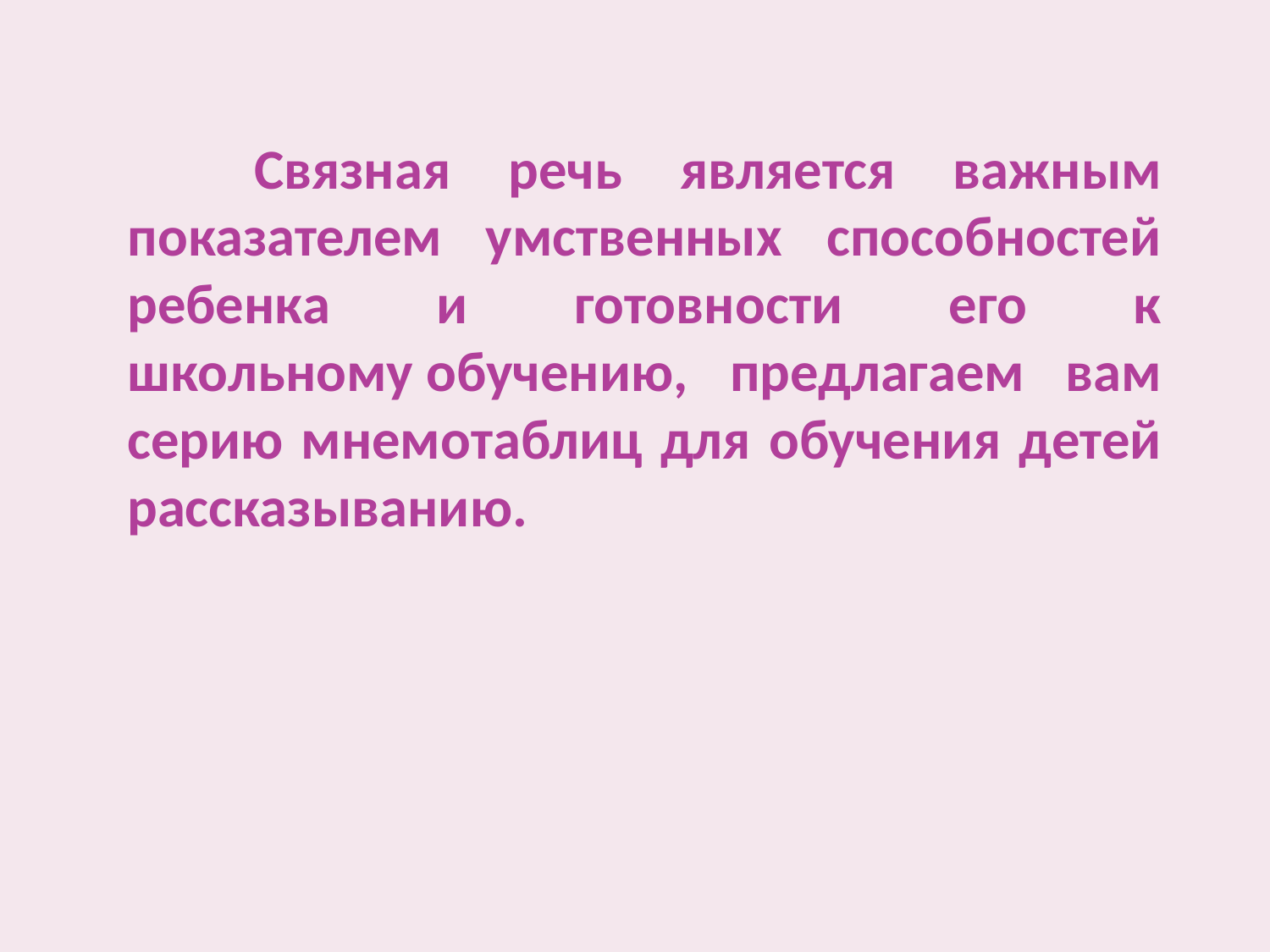

Связная речь является важным показателем умственных способностей ребенка и готовности его к школьному обучению, предлагаем вам серию мнемотаблиц для обучения детей рассказыванию.